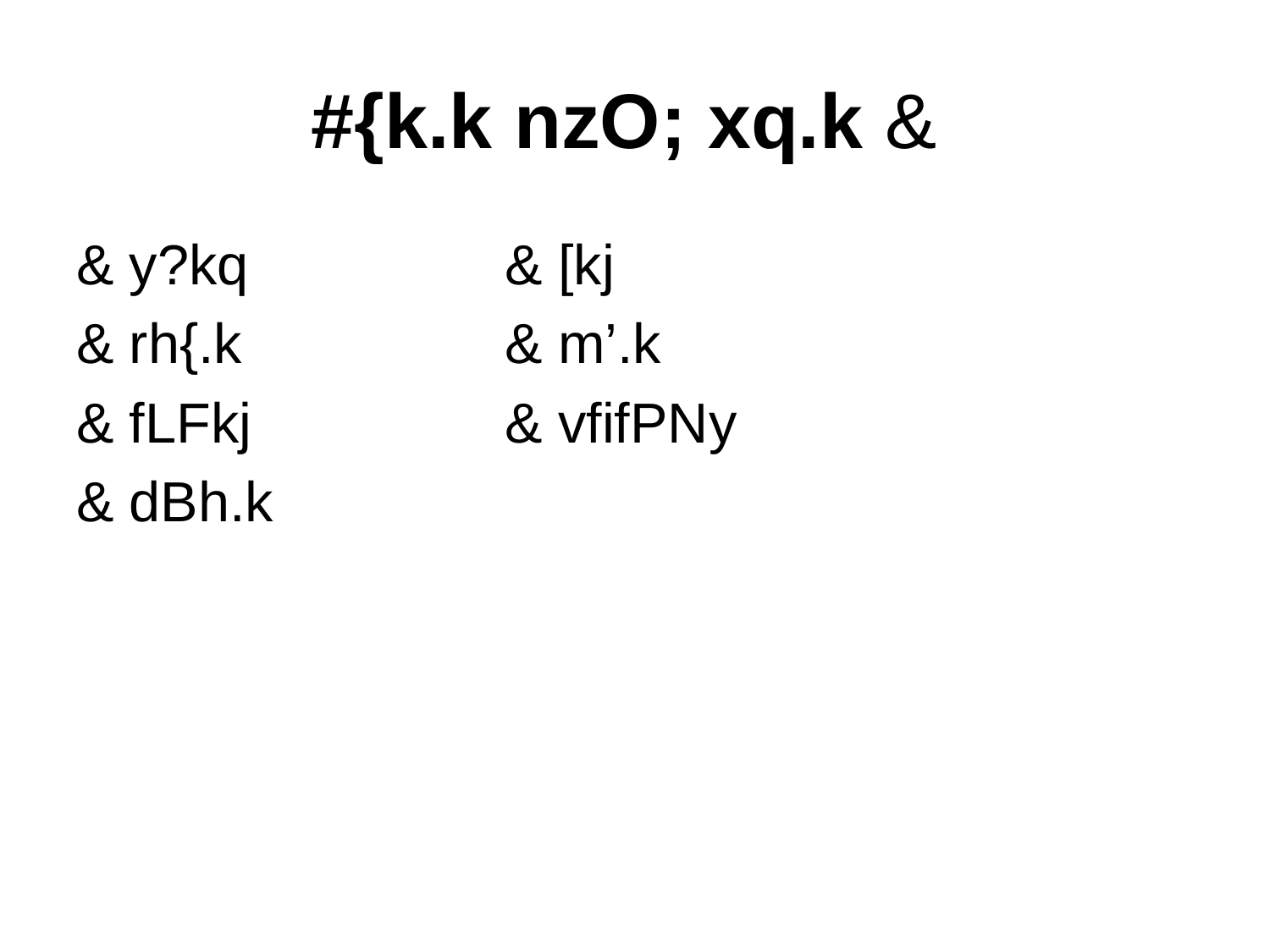

# #{k.k nzO; xq.k &
& y?kq 		& [kj
& rh{.k 		& m’.k
& fLFkj 		& vfifPNy
& dBh.k